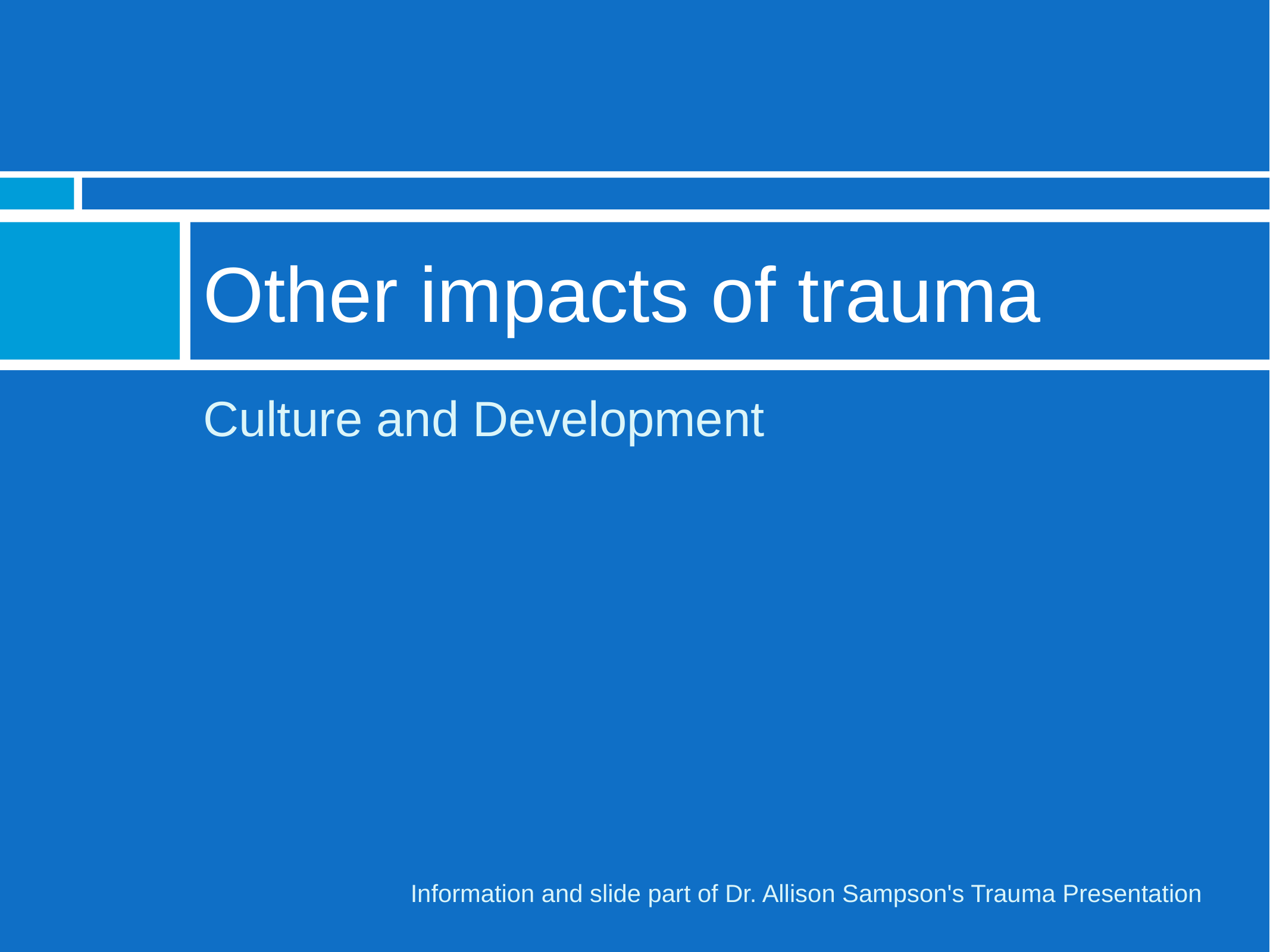

# Other impacts of trauma
Culture and Development
Information and slide part of Dr. Allison Sampson's Trauma Presentation